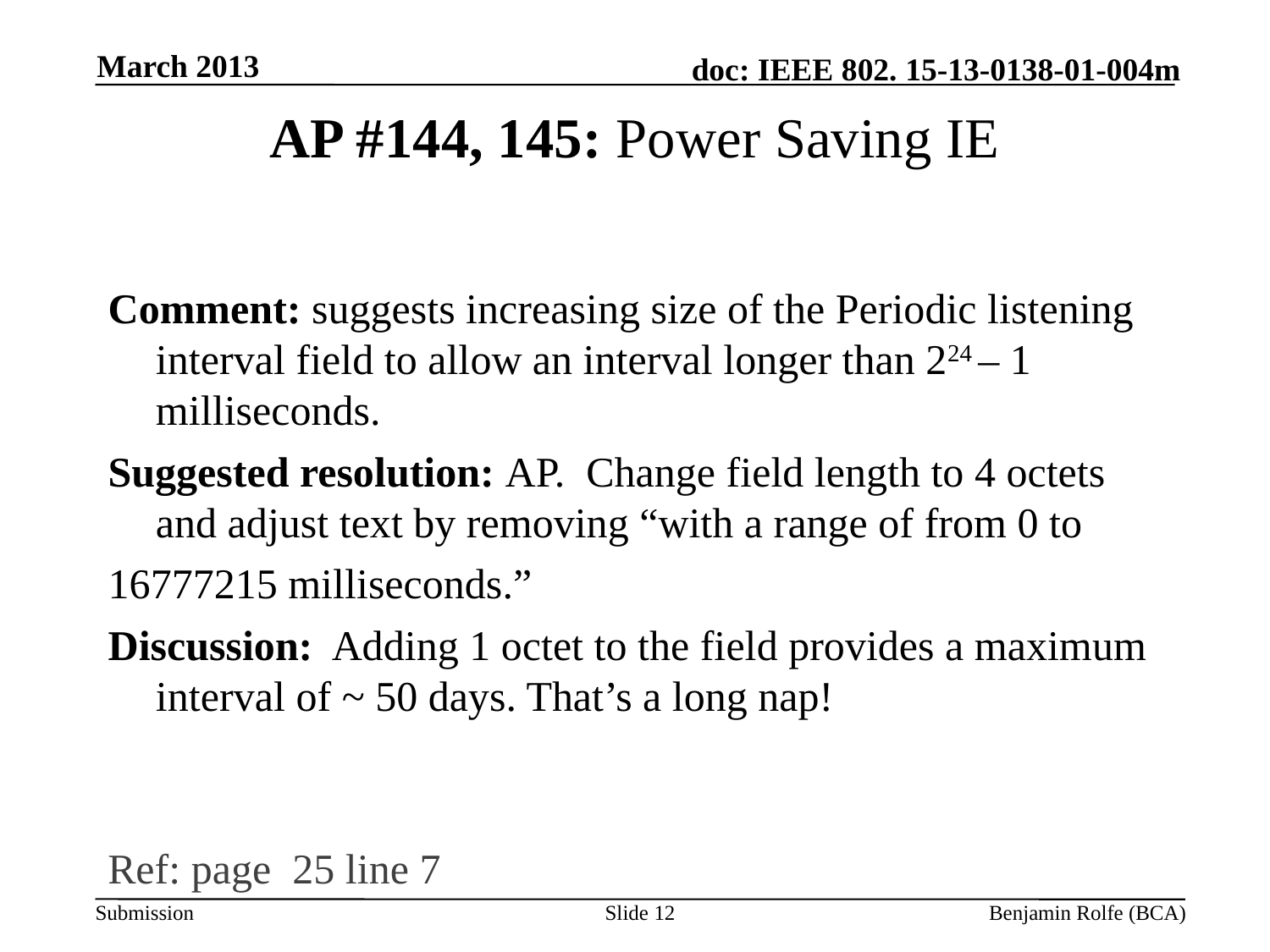

March 2013
# AP #144, 145: Power Saving IE
Comment: suggests increasing size of the Periodic listening interval field to allow an interval longer than 224 – 1 milliseconds.
Suggested resolution: AP.  Change field length to 4 octets and adjust text by removing “with a range of from 0 to
16777215 milliseconds.”
Discussion:  Adding 1 octet to the field provides a maximum interval of ~ 50 days. That’s a long nap!
Ref: page  25 line 7
Slide 12
Benjamin Rolfe (BCA)